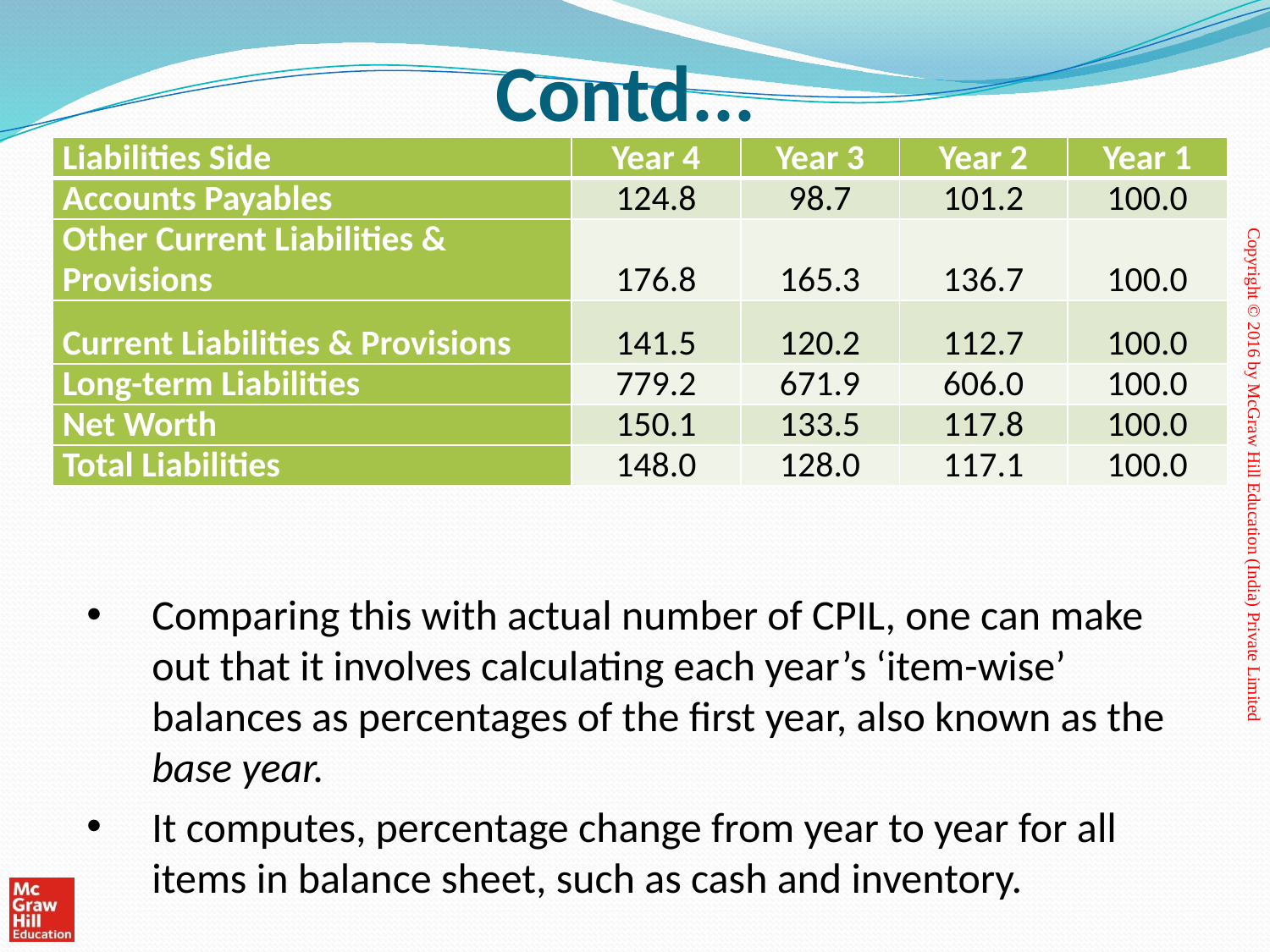

# Contd...
| Liabilities Side | Year 4 | Year 3 | Year 2 | Year 1 |
| --- | --- | --- | --- | --- |
| Accounts Payables | 124.8 | 98.7 | 101.2 | 100.0 |
| Other Current Liabilities & Provisions | 176.8 | 165.3 | 136.7 | 100.0 |
| Current Liabilities & Provisions | 141.5 | 120.2 | 112.7 | 100.0 |
| Long-term Liabilities | 779.2 | 671.9 | 606.0 | 100.0 |
| Net Worth | 150.1 | 133.5 | 117.8 | 100.0 |
| Total Liabilities | 148.0 | 128.0 | 117.1 | 100.0 |
Comparing this with actual number of CPIL, one can make out that it involves calculating each year’s ‘item-wise’ balances as percentages of the first year, also known as the base year.
It computes, percentage change from year to year for all items in balance sheet, such as cash and inventory.